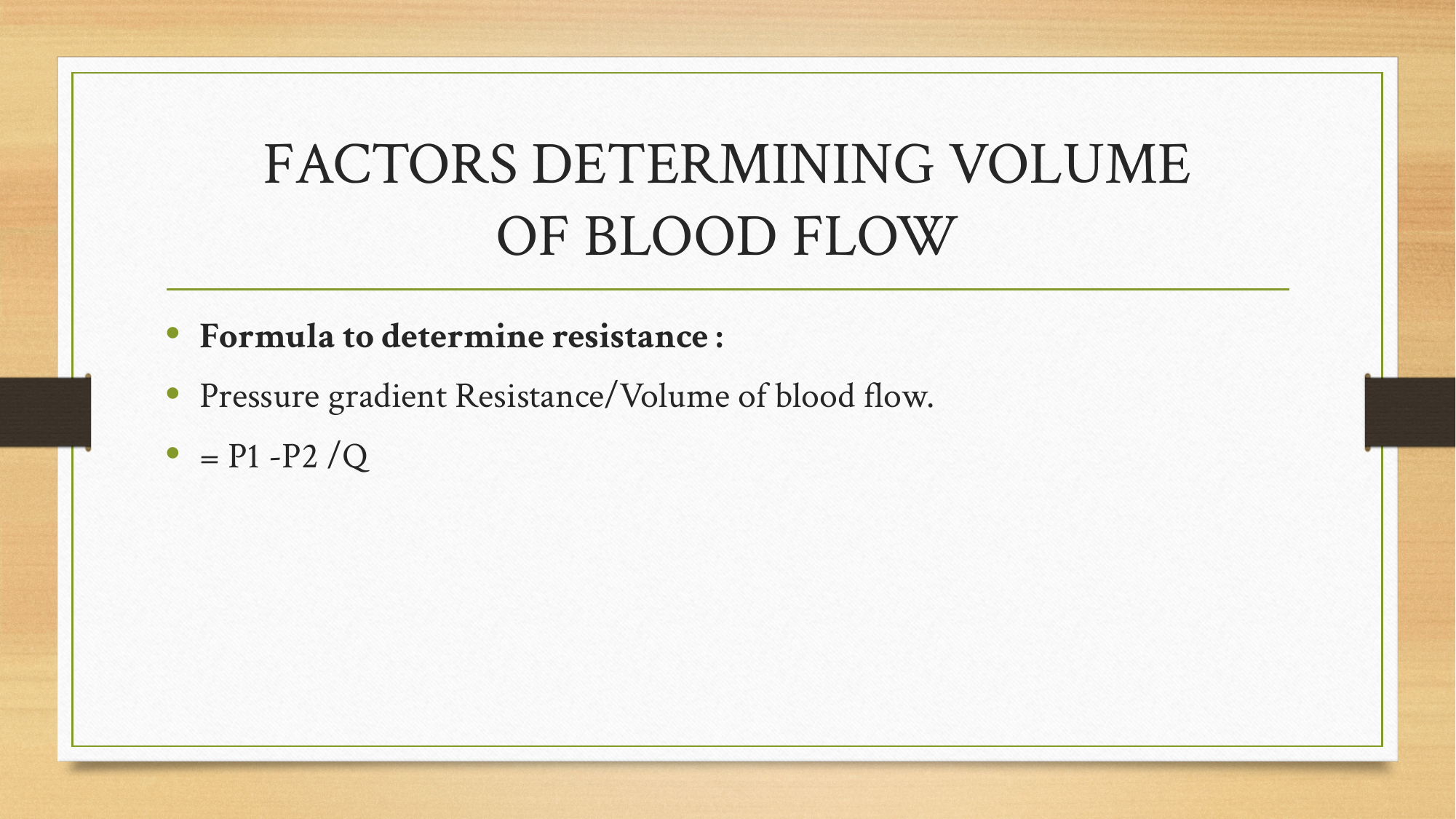

# FACTORS DETERMINING VOLUME OF BLOOD FLOW
Formula to determine resistance :
Pressure gradient Resistance/Volume of blood flow.
= P1 -P2 /Q